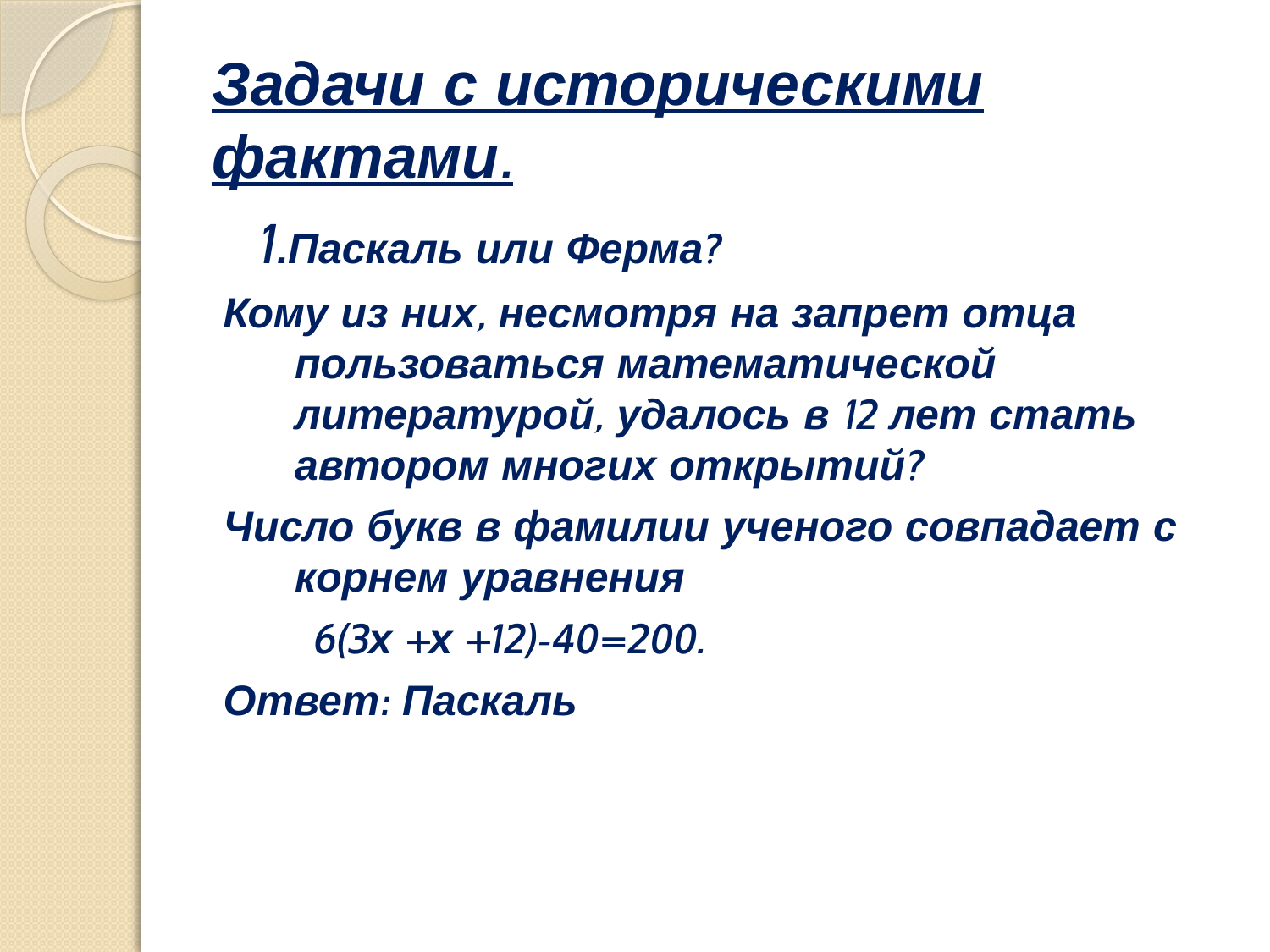

# Задачи с историческими фактами.
  1.Паскаль или Ферма?
Кому из них, несмотря на запрет отца пользоваться математической литературой, удалось в 12 лет стать автором многих открытий?
Число букв в фамилии ученого совпадает с корнем уравнения
       6(3х +х +12)-40=200.
Ответ: Паскаль